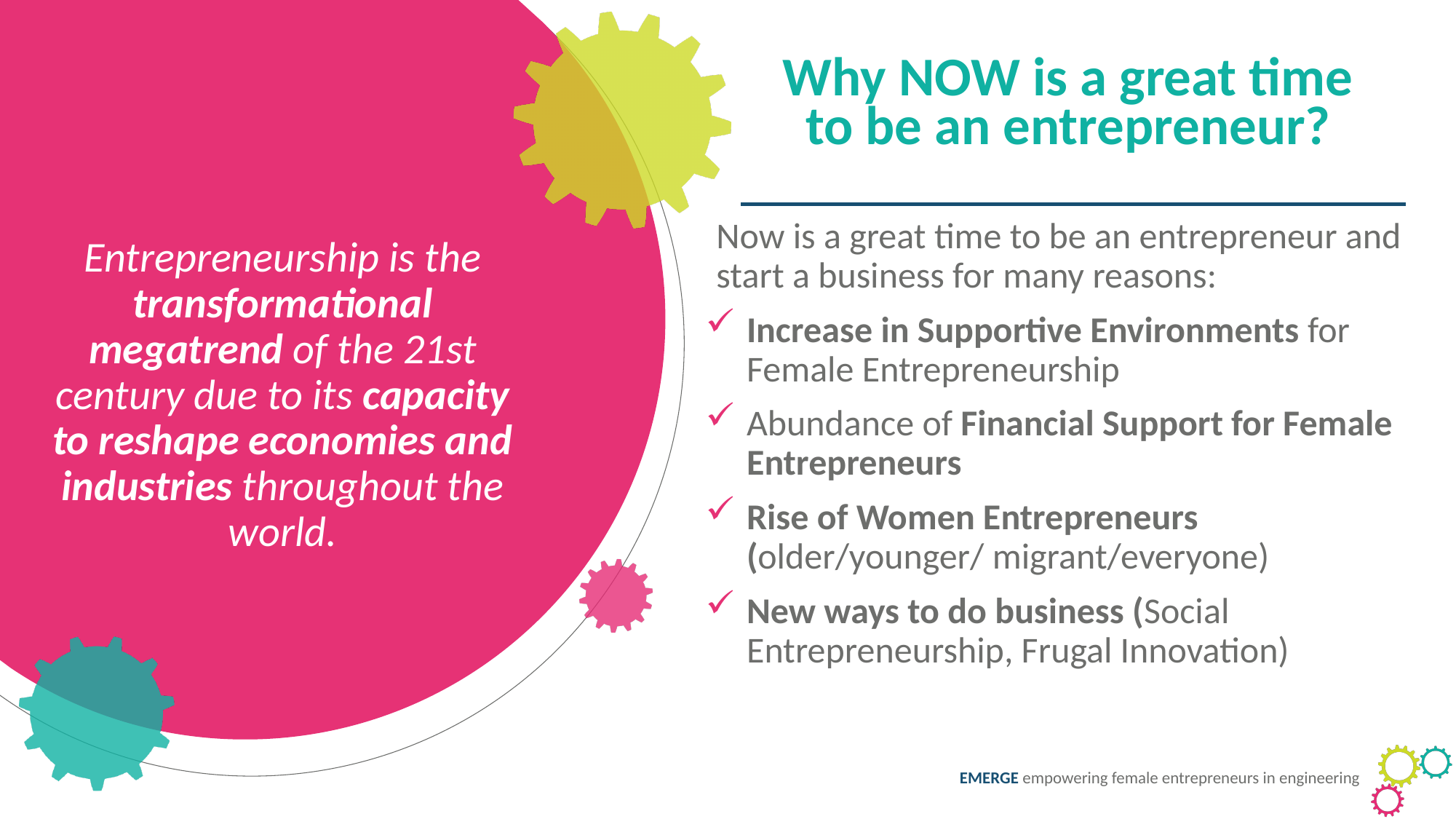

Why NOW is a great time to be an entrepreneur?

Now is a great time to be an entrepreneur and start a business for many reasons:
Increase in Supportive Environments for Female Entrepreneurship
Abundance of Financial Support for Female Entrepreneurs
Rise of Women Entrepreneurs (older/younger/ migrant/everyone)
New ways to do business (Social Entrepreneurship, Frugal Innovation)

Entrepreneurship is the transformational megatrend of the 21st century due to its capacity to reshape economies and industries throughout the world.